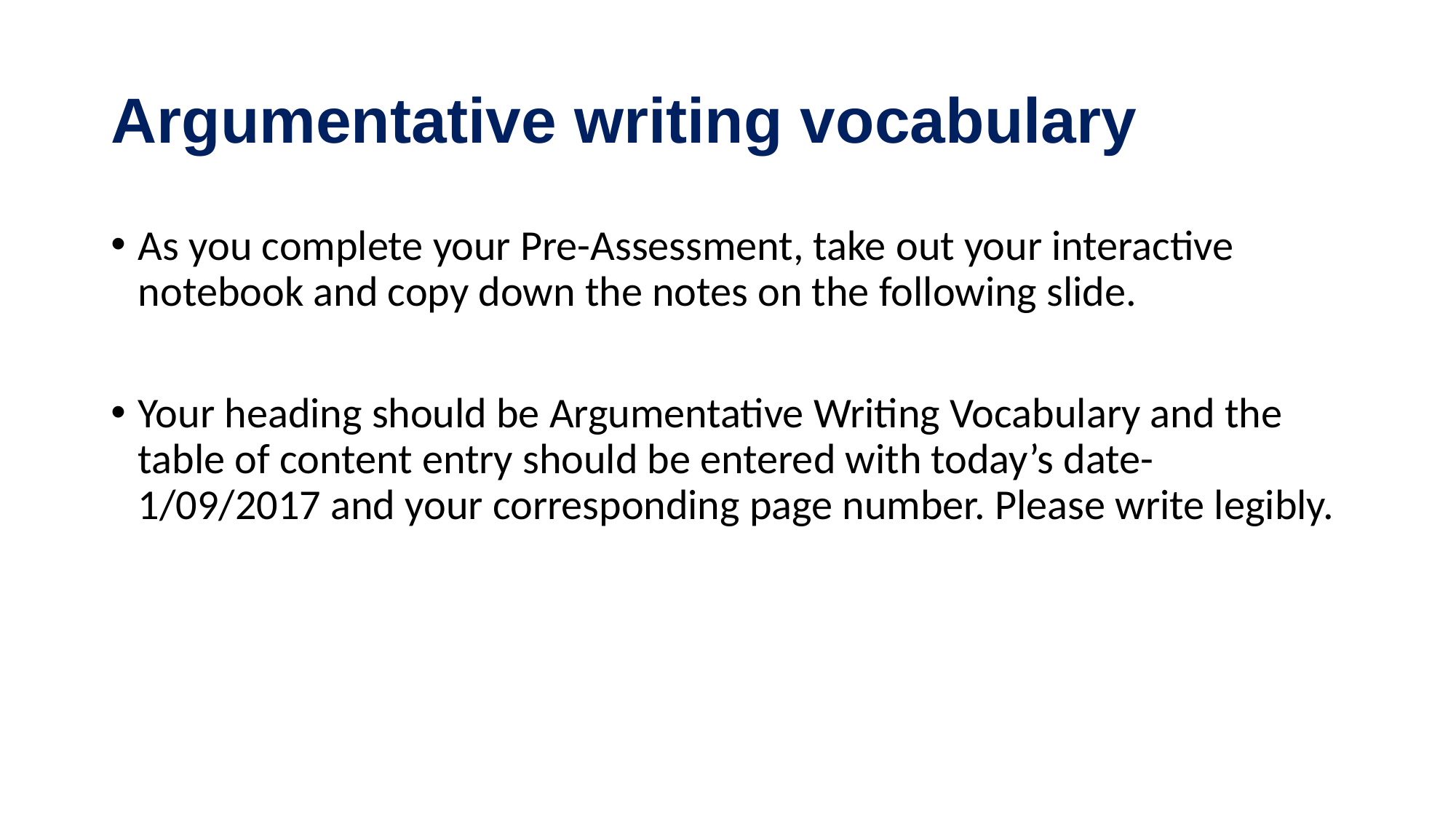

# Argumentative writing vocabulary
As you complete your Pre-Assessment, take out your interactive notebook and copy down the notes on the following slide.

Your heading should be Argumentative Writing Vocabulary and the table of content entry should be entered with today’s date- 1/09/2017 and your corresponding page number. Please write legibly.